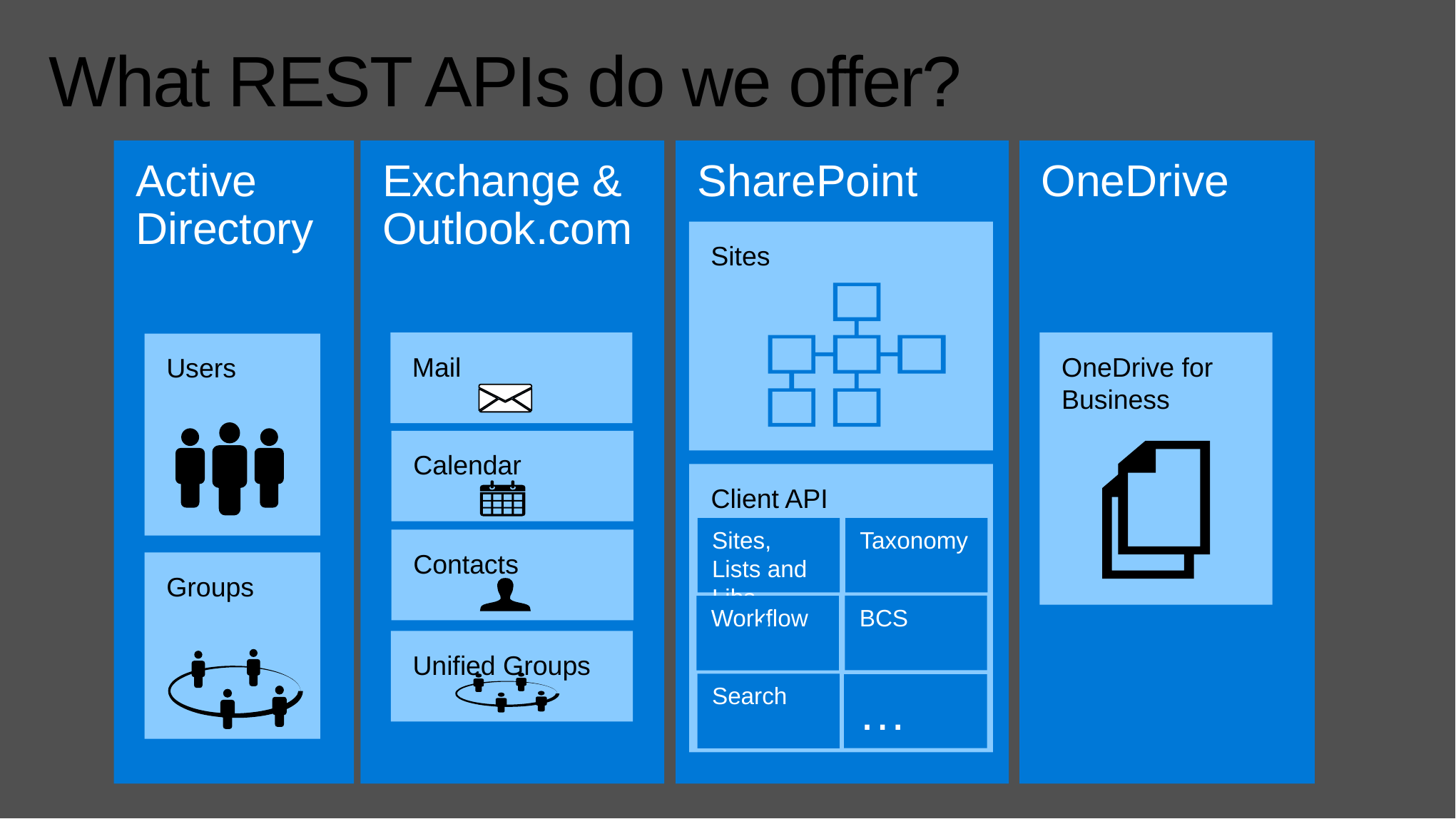

# What REST APIs do we offer?
Active Directory
Exchange & Outlook.com
SharePoint
Sites

OneDrive
Mail

OneDrive for Business
Users

Calendar

Client API

Sites, Lists and Libs
Taxonomy
Contacts
Groups

BCS
Workflow

Unified Groups

Search
…